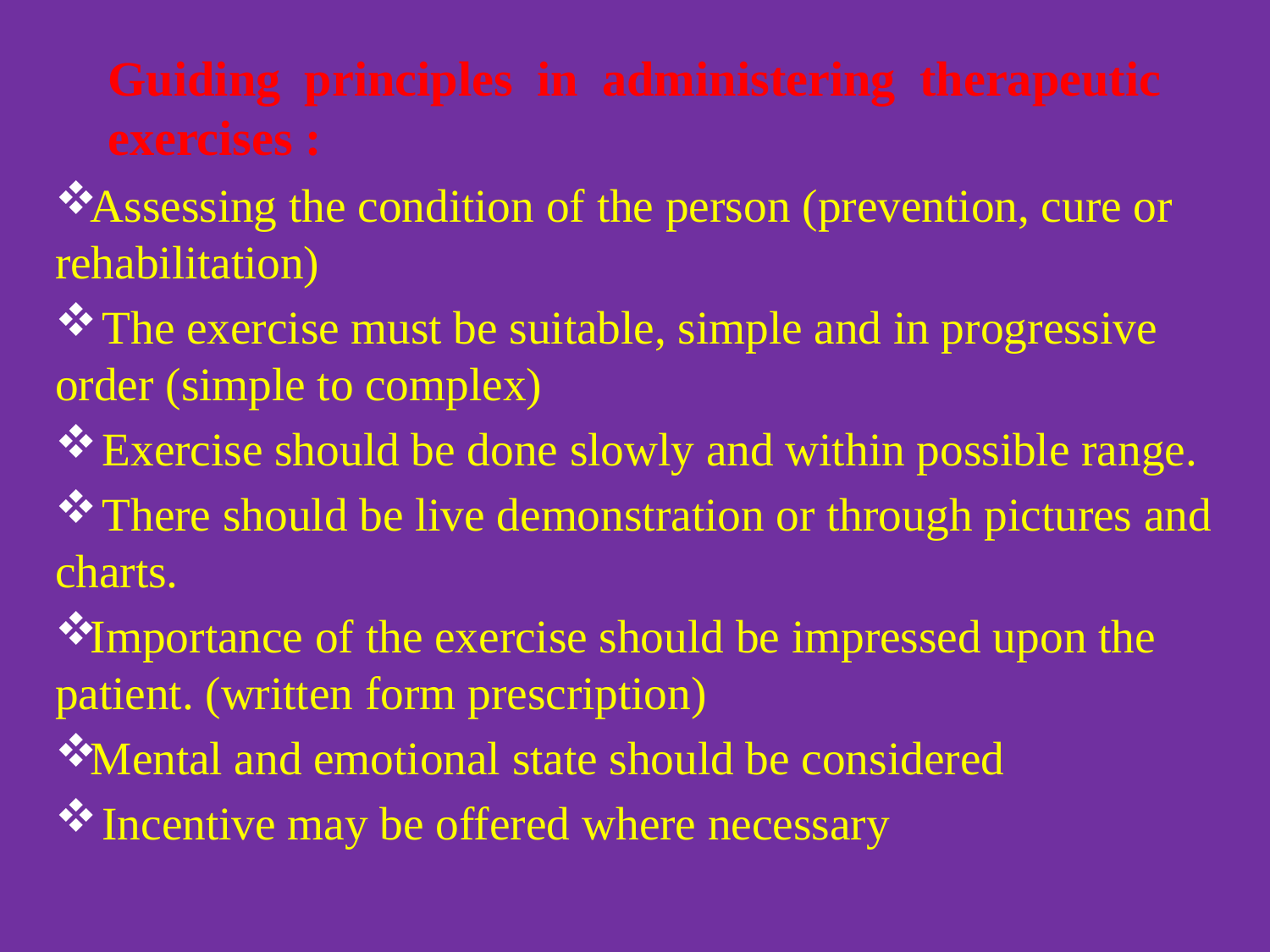

# Guiding principles in administering therapeutic exercises :
Assessing the condition of the person (prevention, cure or rehabilitation)
 The exercise must be suitable, simple and in progressive order (simple to complex)
 Exercise should be done slowly and within possible range.
 There should be live demonstration or through pictures and charts.
Importance of the exercise should be impressed upon the patient. (written form prescription)
Mental and emotional state should be considered
 Incentive may be offered where necessary